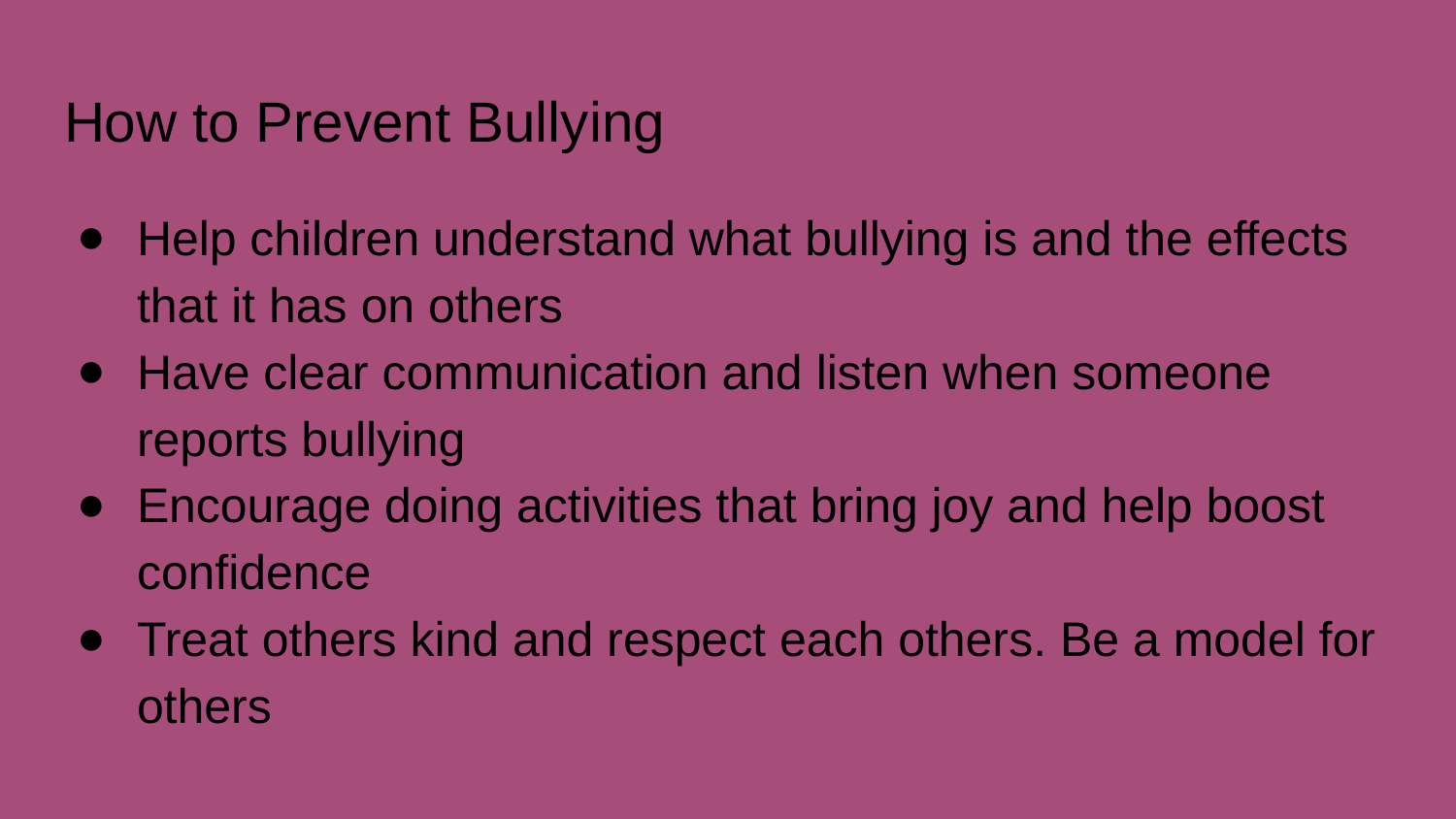

# How to Prevent Bullying
Help children understand what bullying is and the effects that it has on others
Have clear communication and listen when someone reports bullying
Encourage doing activities that bring joy and help boost confidence
Treat others kind and respect each others. Be a model for others